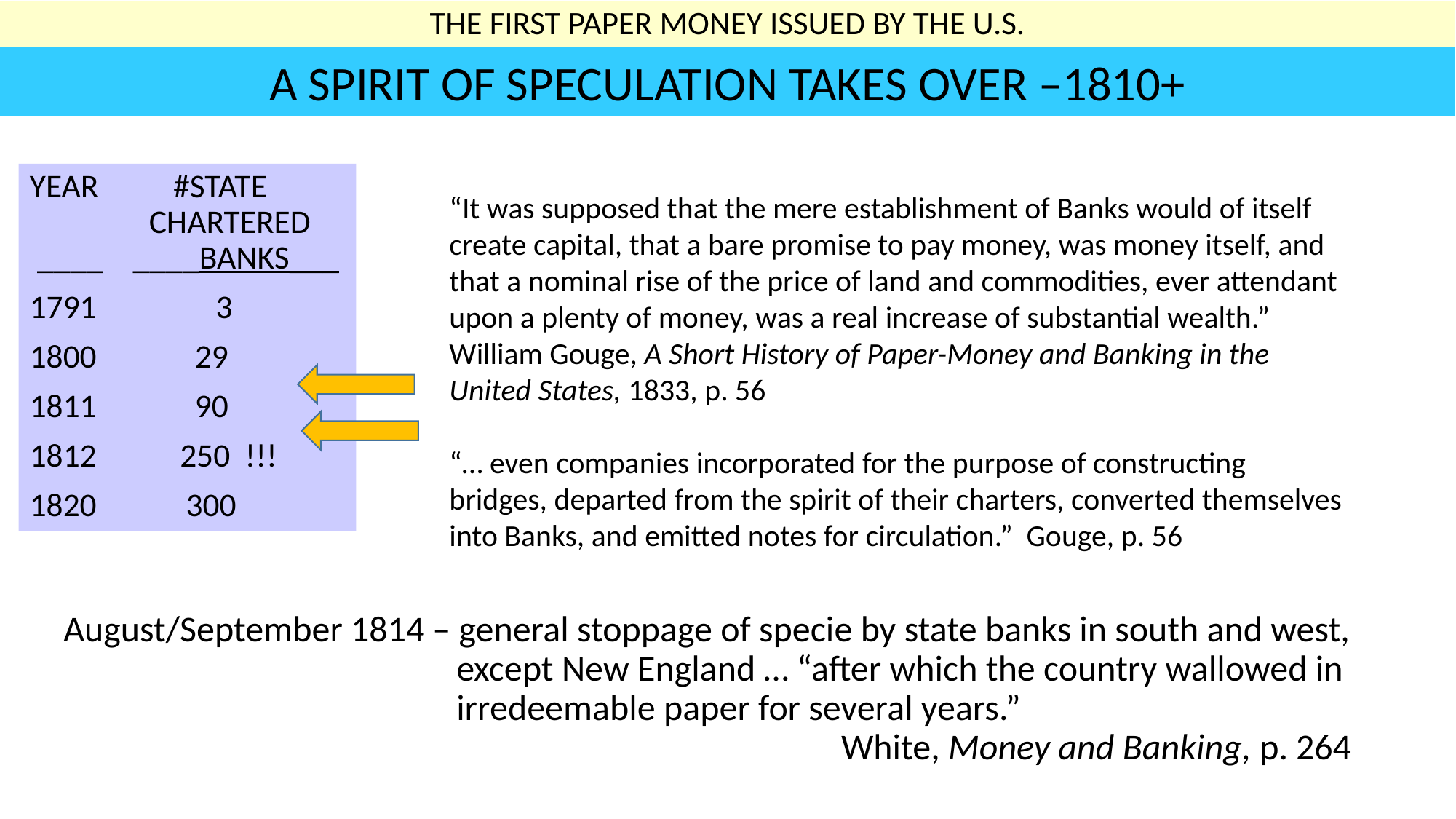

# THE FIRST PAPER MONEY ISSUED BY THE U.S.
A SPIRIT OF SPECULATION TAKES OVER –1810+
YEAR          #STATE
                CHARTERED
 ____    ____BANKS___
1791                3
              29
              90
            250  !!!
1820            300

“It was supposed that the mere establishment of Banks would of itself create capital, that a bare promise to pay money, was money itself, and that a nominal rise of the price of land and commodities, ever attendant upon a plenty of money, was a real increase of substantial wealth.”  William Gouge, A Short History of Paper-Money and Banking in the United States, 1833, p. 56

“… even companies incorporated for the purpose of constructing bridges, departed from the spirit of their charters, converted themselves into Banks, and emitted notes for circulation.”  Gouge, p. 56

August/September 1814 – general stoppage of specie by state banks in south and west,
                                                except New England … “after which the country wallowed in
                                                irredeemable paper for several years.”
                                                                                               White, Money and Banking, p. 264